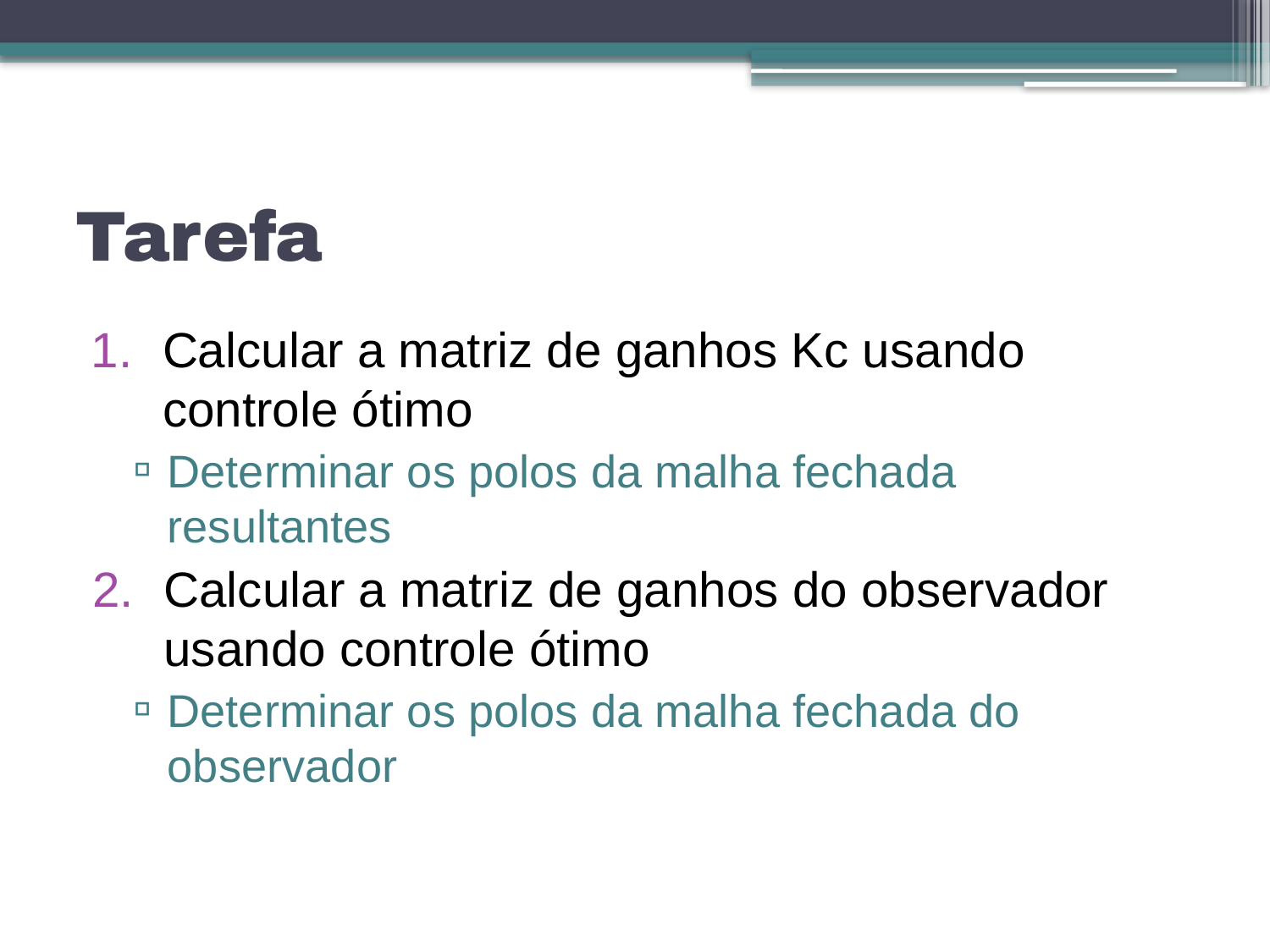

# Tarefa
Calcular a matriz de ganhos Kc usando controle ótimo
Determinar os polos da malha fechada resultantes
Calcular a matriz de ganhos do observador usando controle ótimo
Determinar os polos da malha fechada do observador